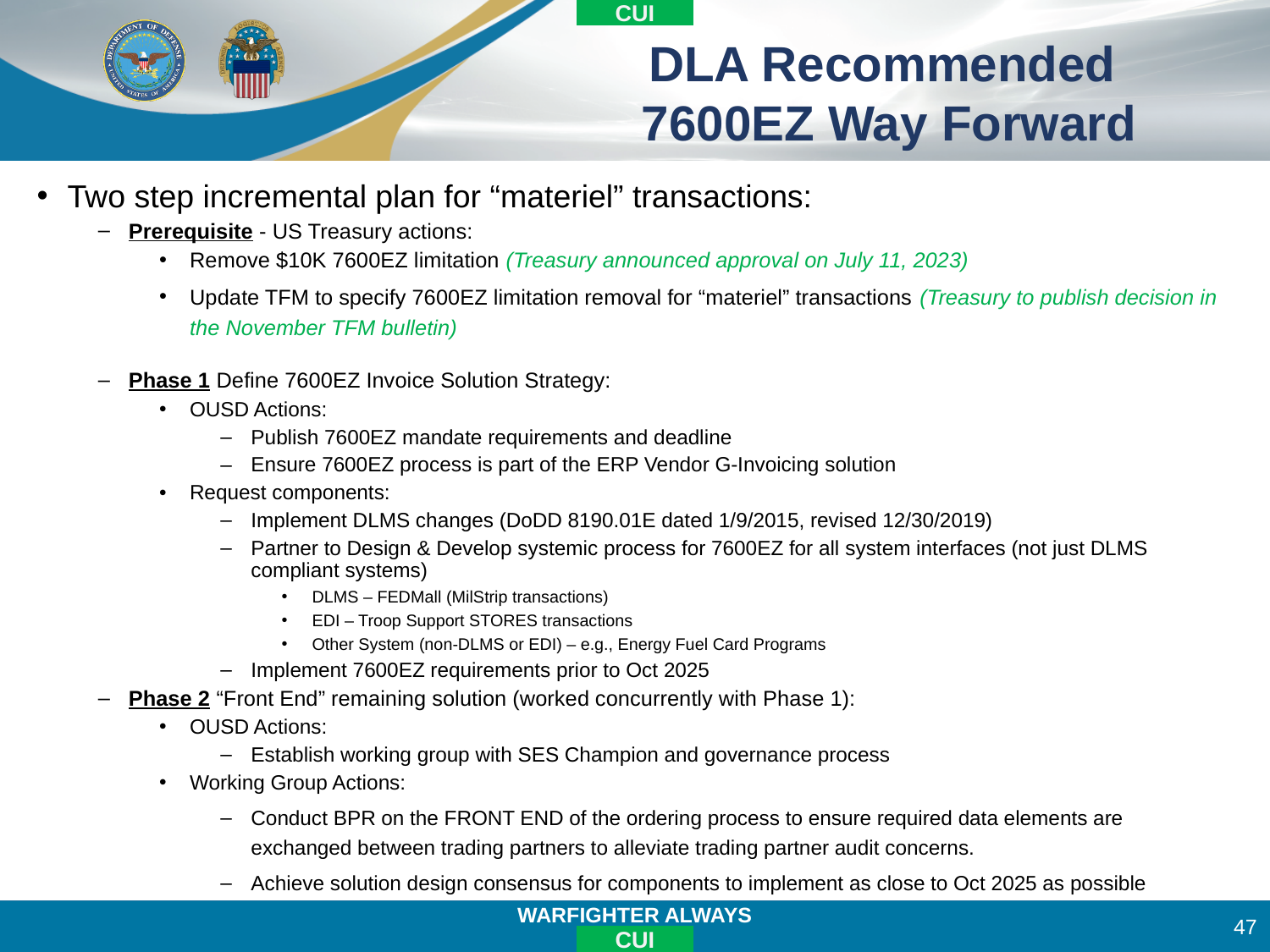

# DLA Recommended 7600EZ Way Forward
Two step incremental plan for “materiel” transactions:
Prerequisite - US Treasury actions:
Remove $10K 7600EZ limitation (Treasury announced approval on July 11, 2023)
Update TFM to specify 7600EZ limitation removal for “materiel” transactions (Treasury to publish decision in the November TFM bulletin)

Phase 1 Define 7600EZ Invoice Solution Strategy:
OUSD Actions:
Publish 7600EZ mandate requirements and deadline
Ensure 7600EZ process is part of the ERP Vendor G-Invoicing solution
Request components:
Implement DLMS changes (DoDD 8190.01E dated 1/9/2015, revised 12/30/2019)
Partner to Design & Develop systemic process for 7600EZ for all system interfaces (not just DLMS compliant systems)
DLMS – FEDMall (MilStrip transactions)
EDI – Troop Support STORES transactions
Other System (non-DLMS or EDI) – e.g., Energy Fuel Card Programs
Implement 7600EZ requirements prior to Oct 2025
Phase 2 “Front End” remaining solution (worked concurrently with Phase 1):
OUSD Actions:
Establish working group with SES Champion and governance process
Working Group Actions:
Conduct BPR on the FRONT END of the ordering process to ensure required data elements are exchanged between trading partners to alleviate trading partner audit concerns.
Achieve solution design consensus for components to implement as close to Oct 2025 as possible

47